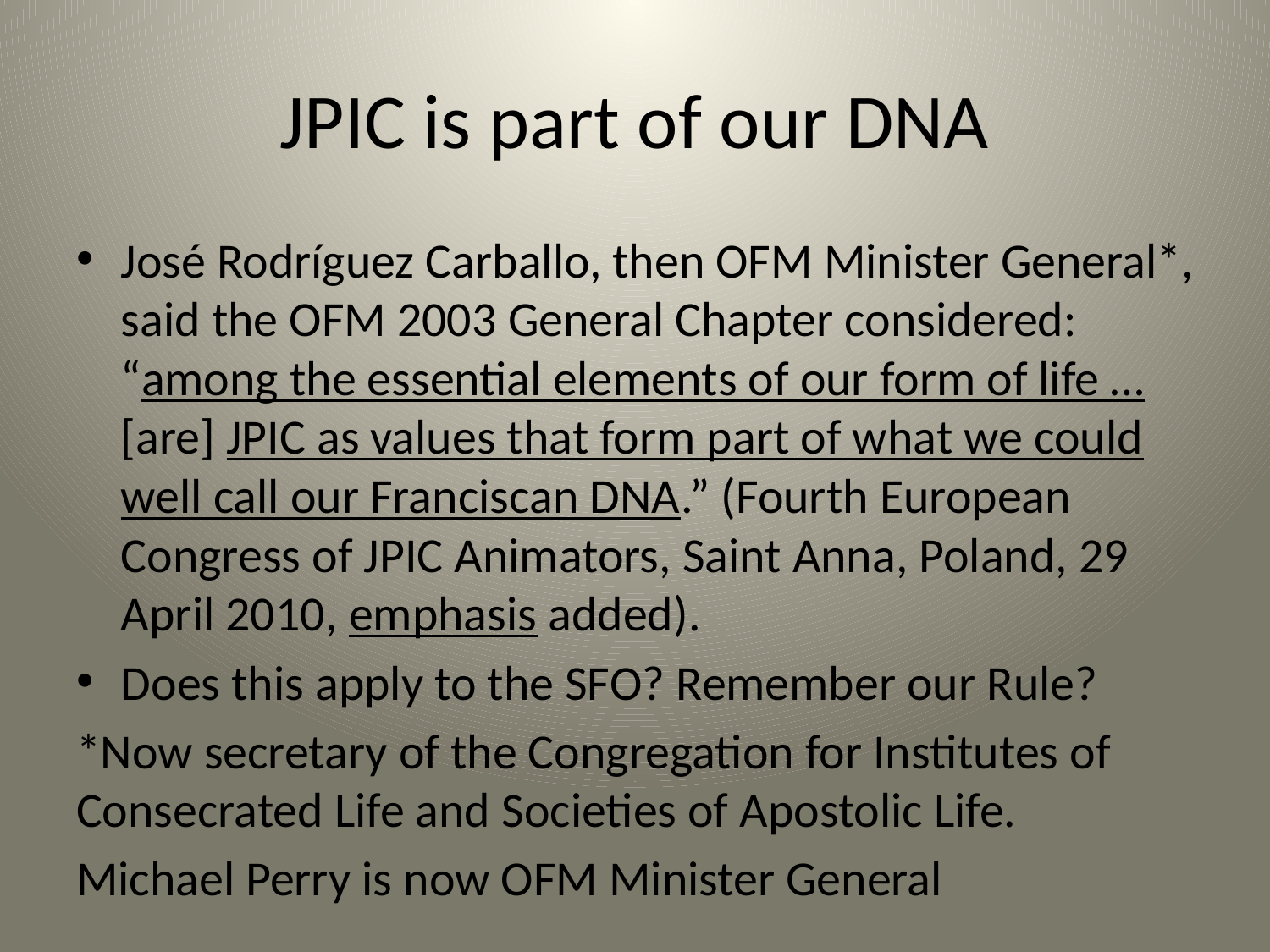

# JPIC is part of our DNA
José Rodríguez Carballo, then OFM Minister General*, said the OFM 2003 General Chapter considered: “among the essential elements of our form of life … [are] JPIC as values that form part of what we could well call our Franciscan DNA.” (Fourth European Congress of JPIC Animators, Saint Anna, Poland, 29 April 2010, emphasis added).
Does this apply to the SFO? Remember our Rule?
*Now secretary of the Congregation for Institutes of Consecrated Life and Societies of Apostolic Life.
Michael Perry is now OFM Minister General